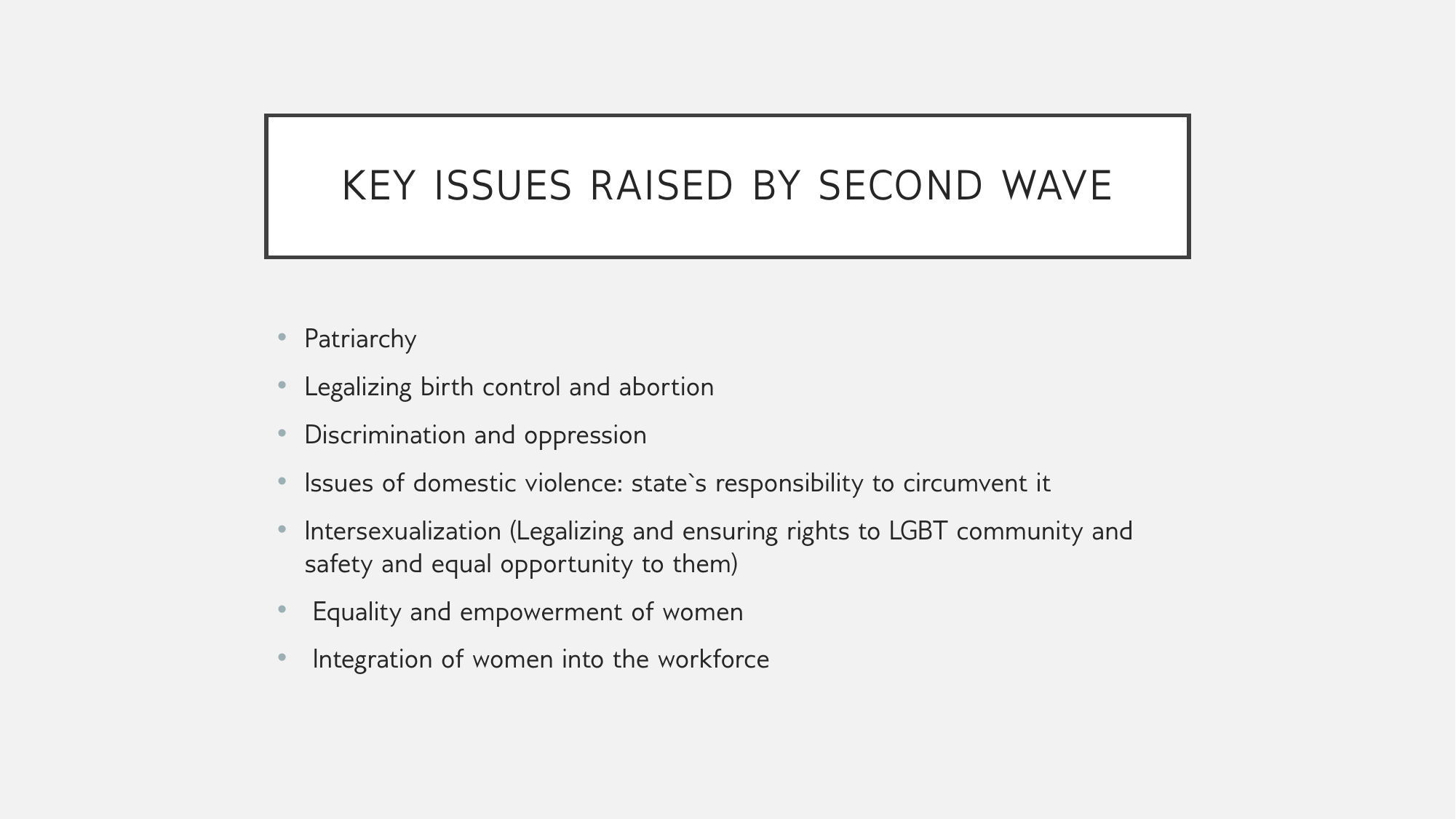

# Key issues raised by second wave
Patriarchy
Legalizing birth control and abortion
Discrimination and oppression
Issues of domestic violence: state`s responsibility to circumvent it
Intersexualization (Legalizing and ensuring rights to LGBT community and safety and equal opportunity to them)
 Equality and empowerment of women
 Integration of women into the workforce